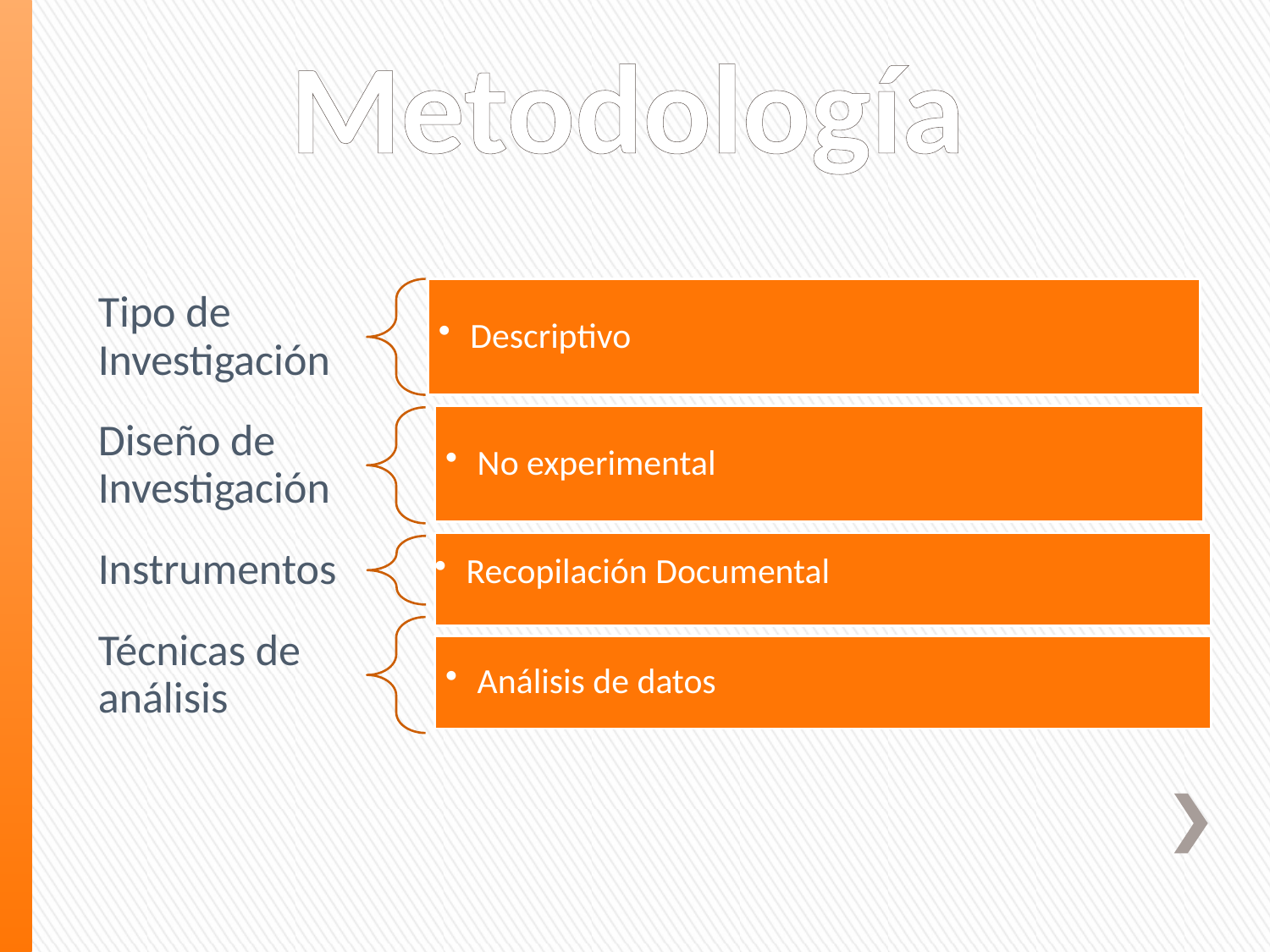

# Metodología
Tipo de Investigación
Descriptivo
Diseño de Investigación
No experimental
Instrumentos
Técnicas de análisis
Recopilación Documental

Análisis de datos